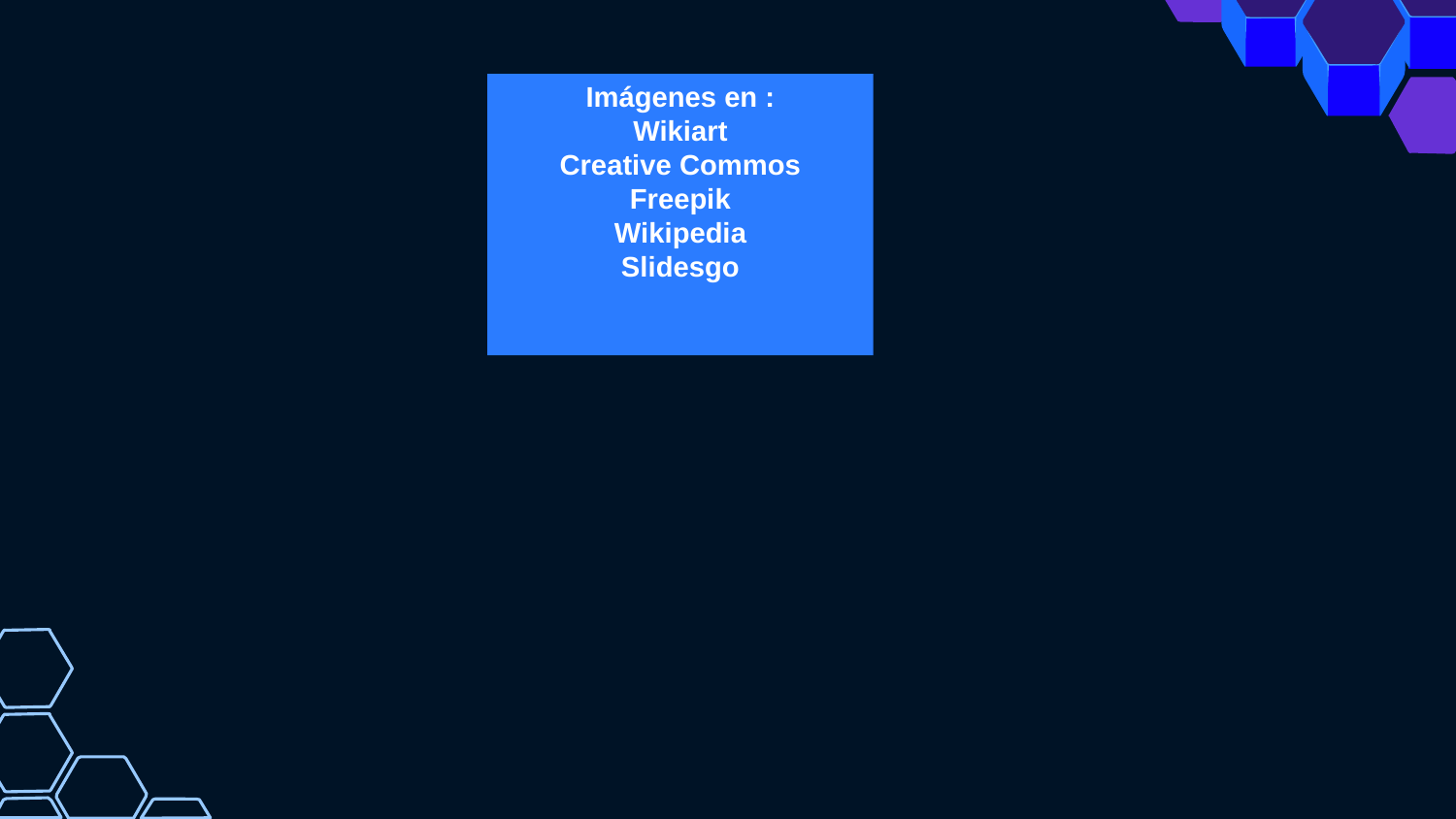

Imágenes en :
Wikiart
Creative Commos
Freepik
Wikipedia
Slidesgo